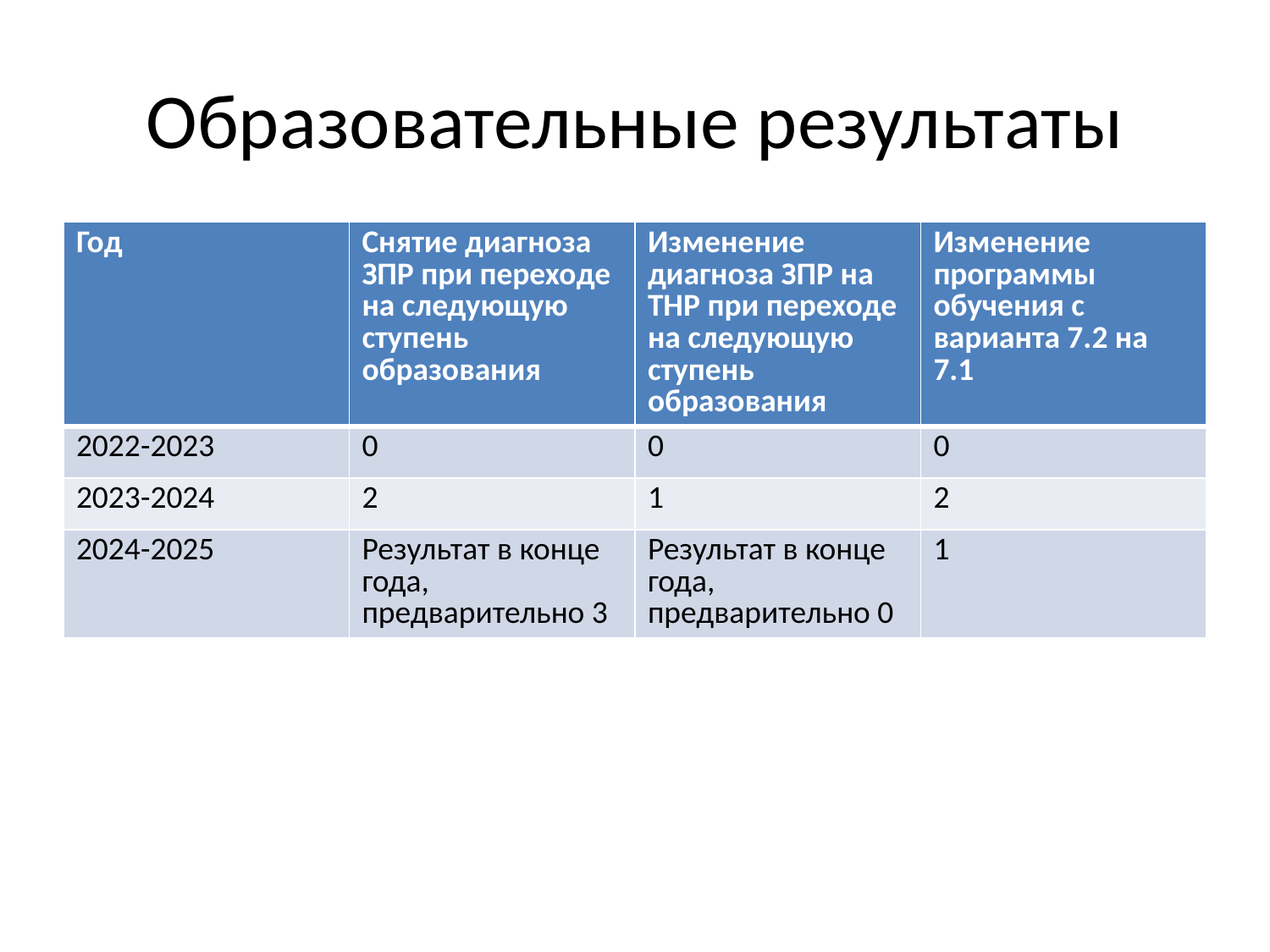

# Образовательные результаты
| Год | Снятие диагноза ЗПР при переходе на следующую ступень образования | Изменение диагноза ЗПР на ТНР при переходе на следующую ступень образования | Изменение программы обучения с варианта 7.2 на 7.1 |
| --- | --- | --- | --- |
| 2022-2023 | 0 | 0 | 0 |
| 2023-2024 | 2 | 1 | 2 |
| 2024-2025 | Результат в конце года, предварительно 3 | Результат в конце года, предварительно 0 | 1 |